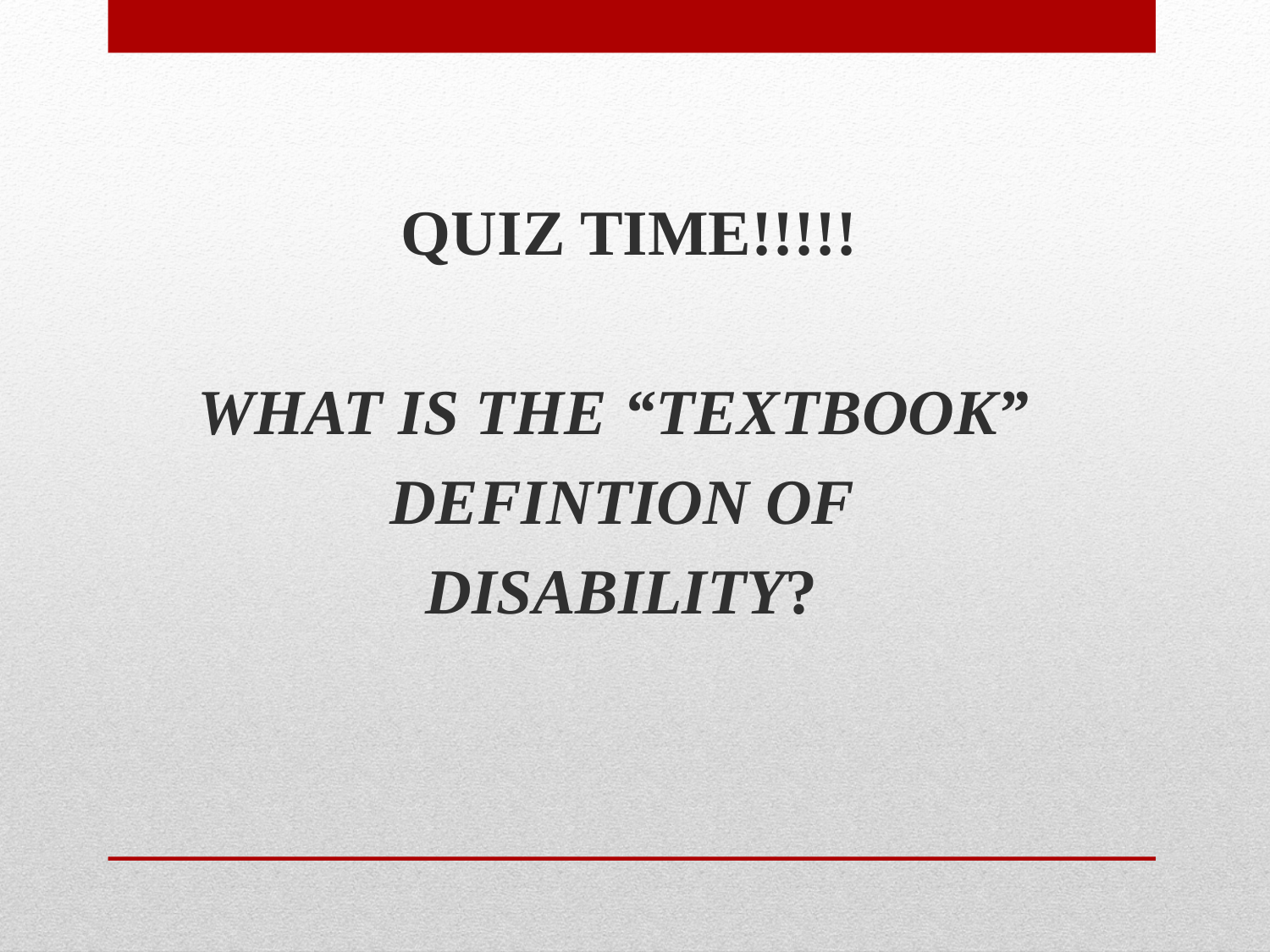

QUIZ TIME!!!!!

WHAT IS THE “TEXTBOOK”
DEFINTION OF
DISABILITY?

#